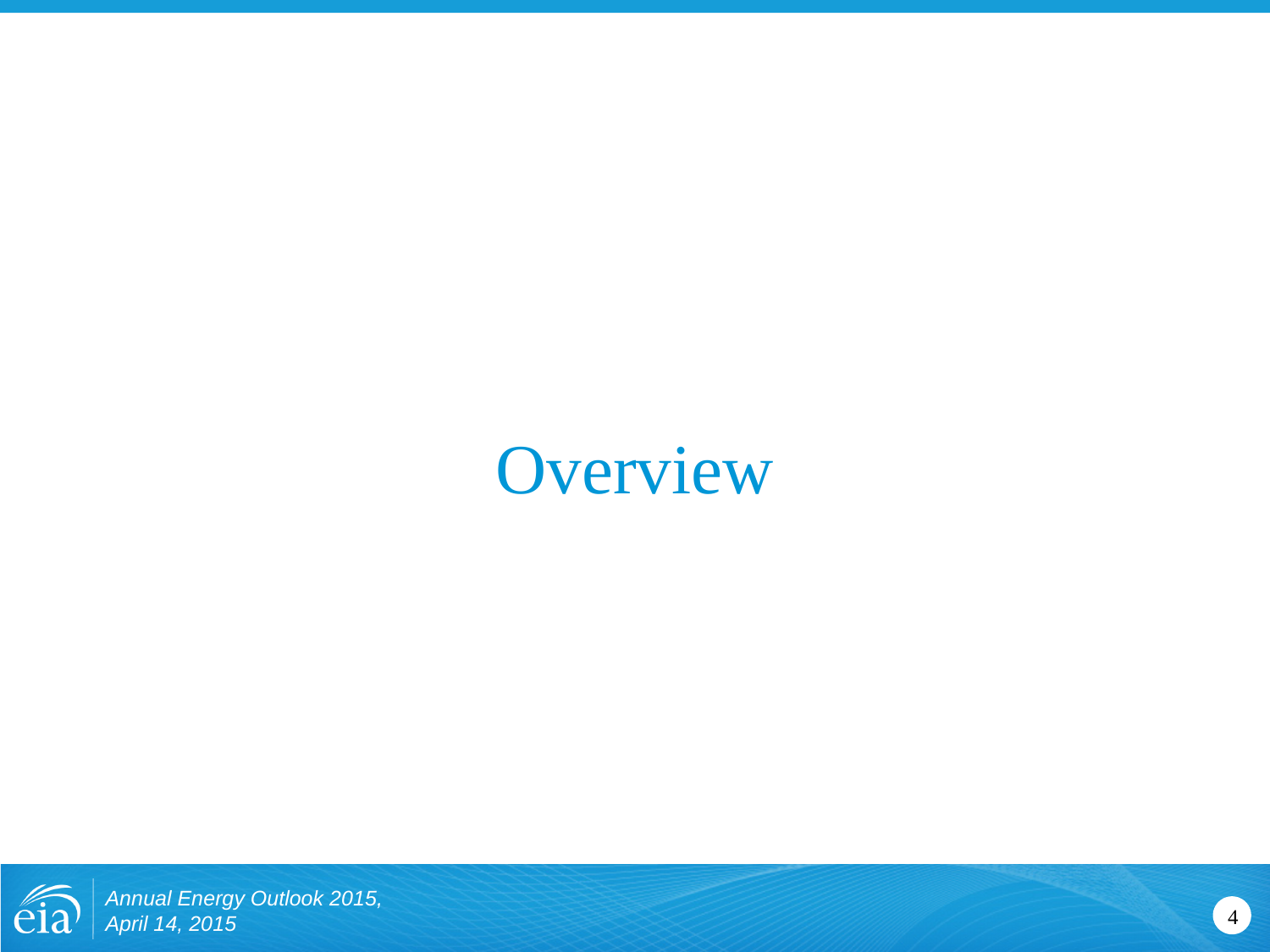

# Overview
Annual Energy Outlook 2015,                             April 14, 2015
4